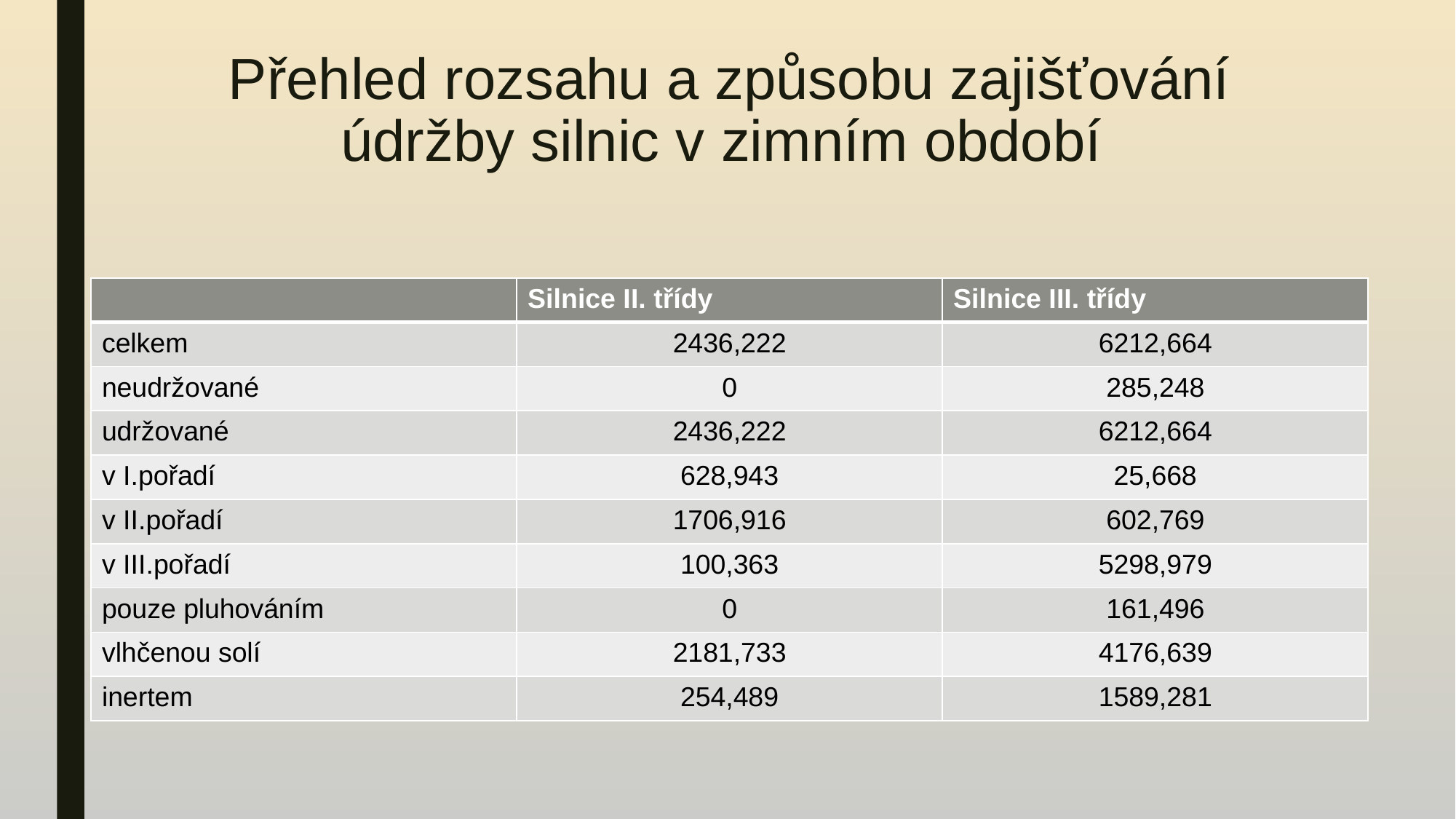

# Přehled rozsahu a způsobu zajišťování údržby silnic v zimním období
|  | Silnice II. třídy | Silnice III. třídy |
| --- | --- | --- |
| celkem | 2436,222 | 6212,664 |
| neudržované | 0 | 285,248 |
| udržované | 2436,222 | 6212,664 |
| v I.pořadí | 628,943 | 25,668 |
| v II.pořadí | 1706,916 | 602,769 |
| v III.pořadí | 100,363 | 5298,979 |
| pouze pluhováním | 0 | 161,496 |
| vlhčenou solí | 2181,733 | 4176,639 |
| inertem | 254,489 | 1589,281 |